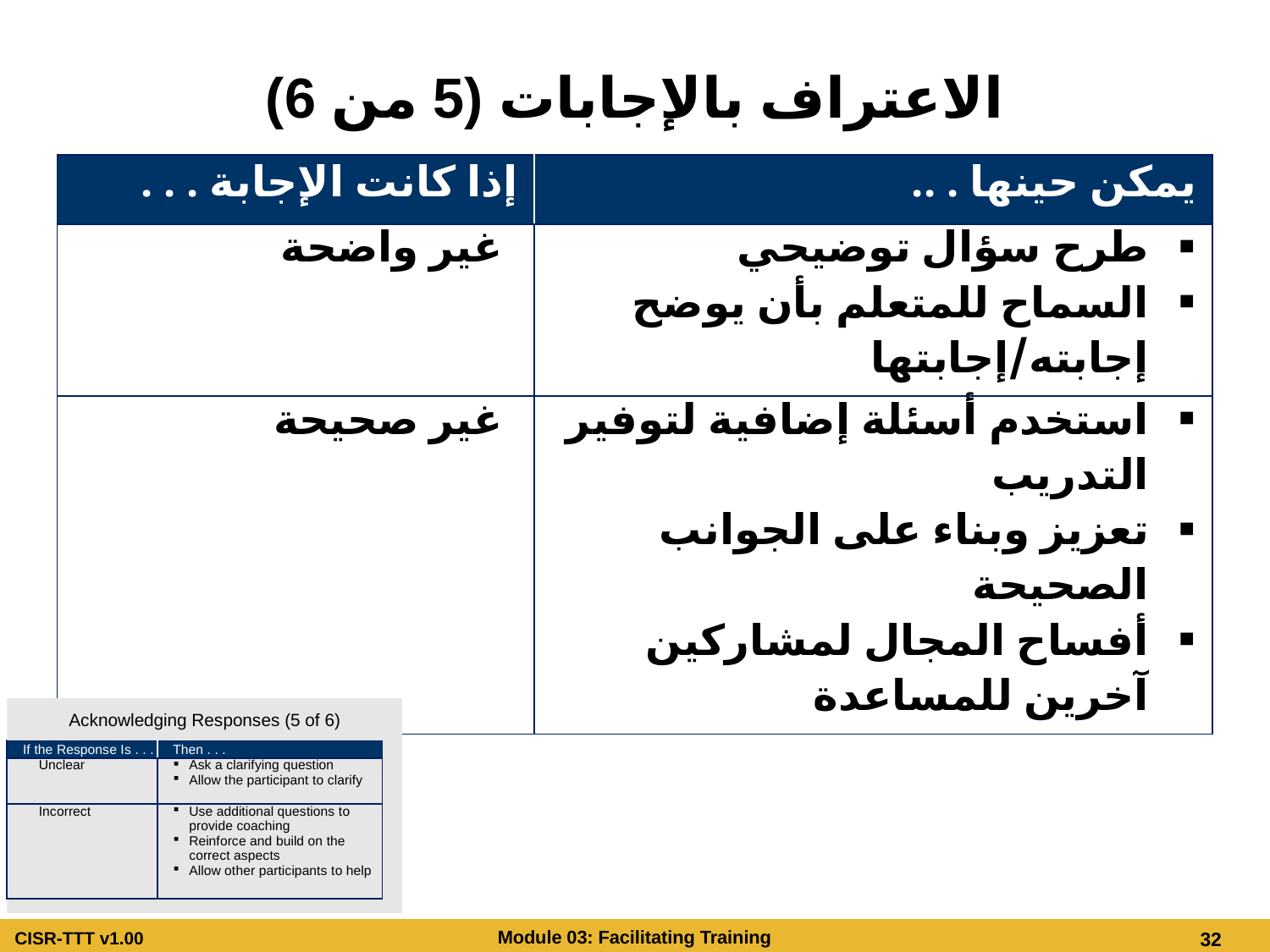

# الاعتراف بالإجابات (5 من 6)
| إذا كانت الإجابة . . . | يمكن حينها . .. |
| --- | --- |
| غير واضحة | طرح سؤال توضيحي السماح للمتعلم بأن يوضح إجابته/إجابتها |
| غير صحيحة | استخدم أسئلة إضافية لتوفير التدريب تعزيز وبناء على الجوانب الصحيحة أفساح المجال لمشاركين آخرين للمساعدة |
Acknowledging Responses (5 of 6)

| If the Response Is . . . | Then . . . |
| --- | --- |
| Unclear | Ask a clarifying question Allow the participant to clarify |
| Incorrect | Use additional questions to provide coaching Reinforce and build on the correct aspects Allow other participants to help |